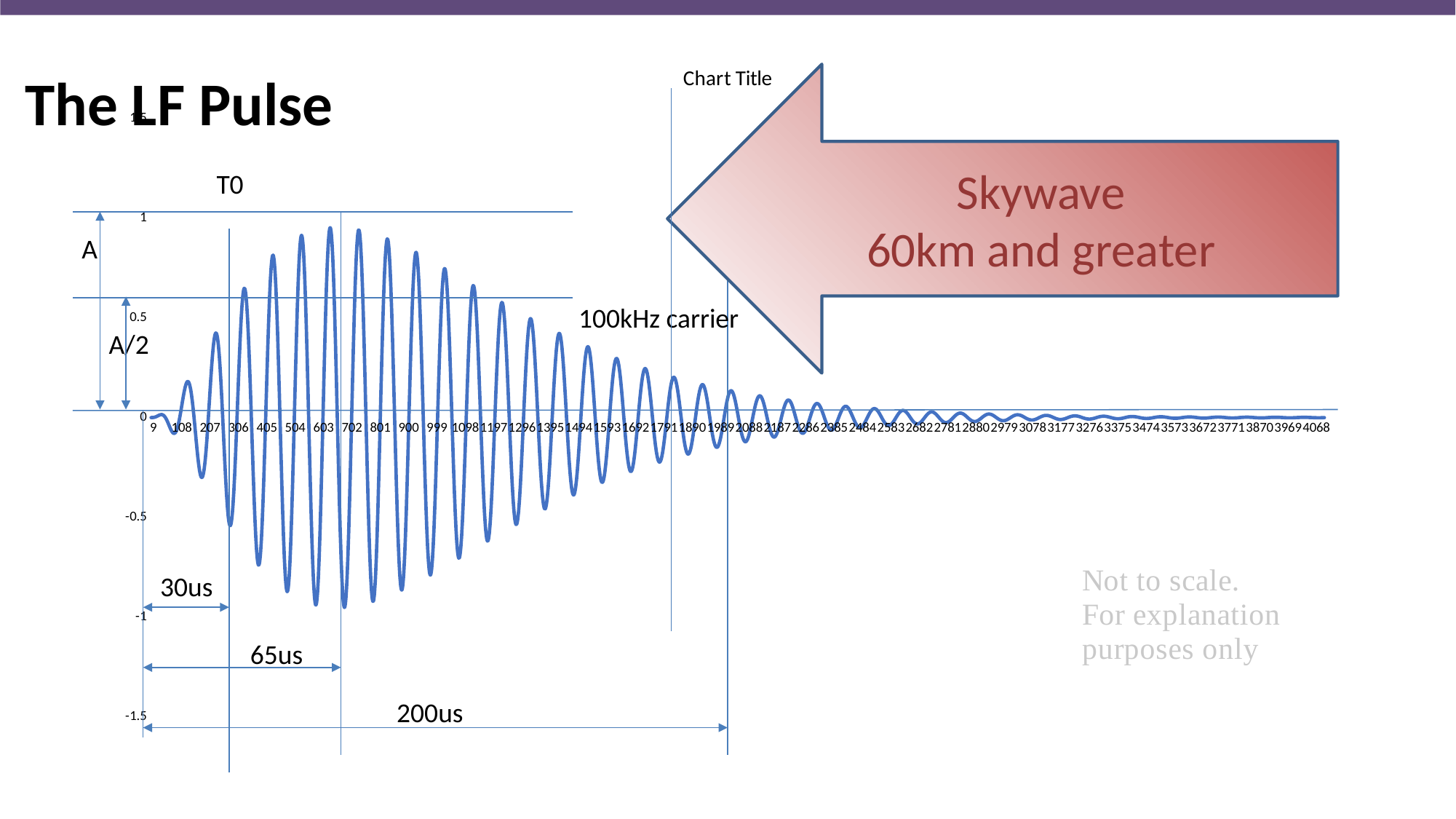

# The LF Pulse

### Chart:

| Category |  |
|---|---|
Skywave
60km and greater
T0
A
100kHz carrier
A/2
30us
65us
200us